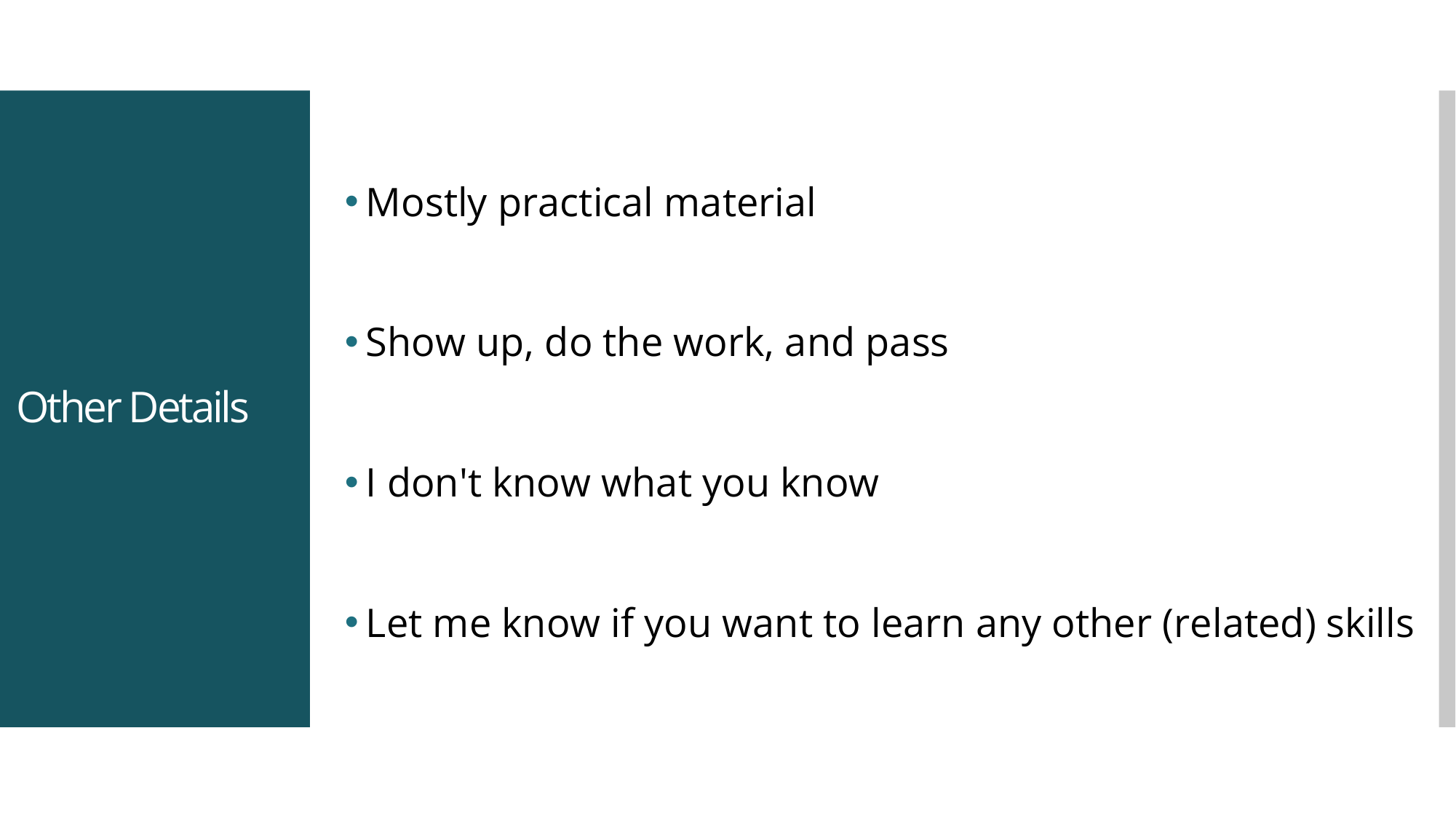

Mostly practical material

Show up, do the work, and pass

I don't know what you know

Let me know if you want to learn any other (related) skills
# Other Details